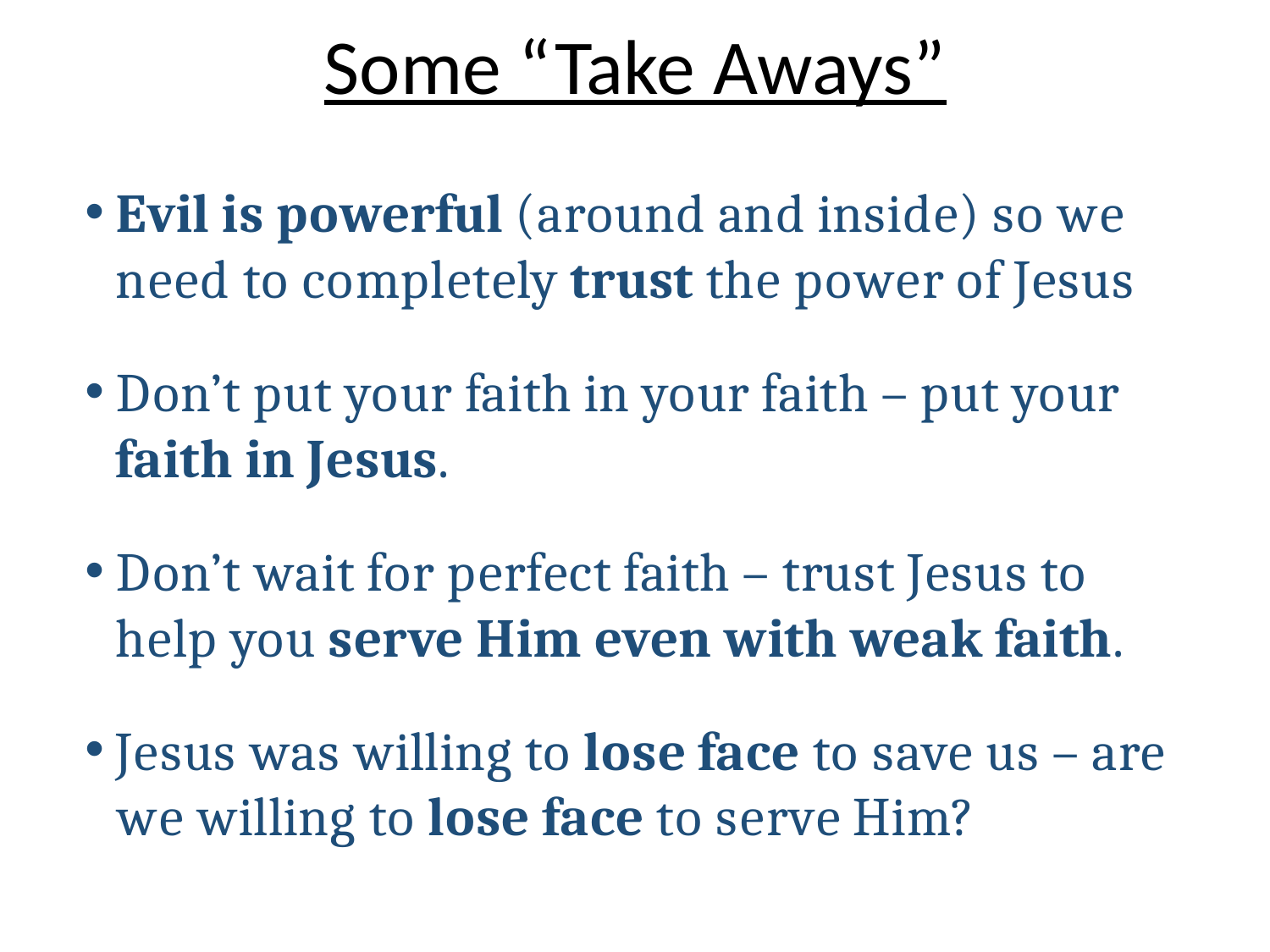

# Some “Take Aways”
Evil is powerful (around and inside) so we need to completely trust the power of Jesus
Don’t put your faith in your faith – put your faith in Jesus.
Don’t wait for perfect faith – trust Jesus to help you serve Him even with weak faith.
Jesus was willing to lose face to save us – are we willing to lose face to serve Him?